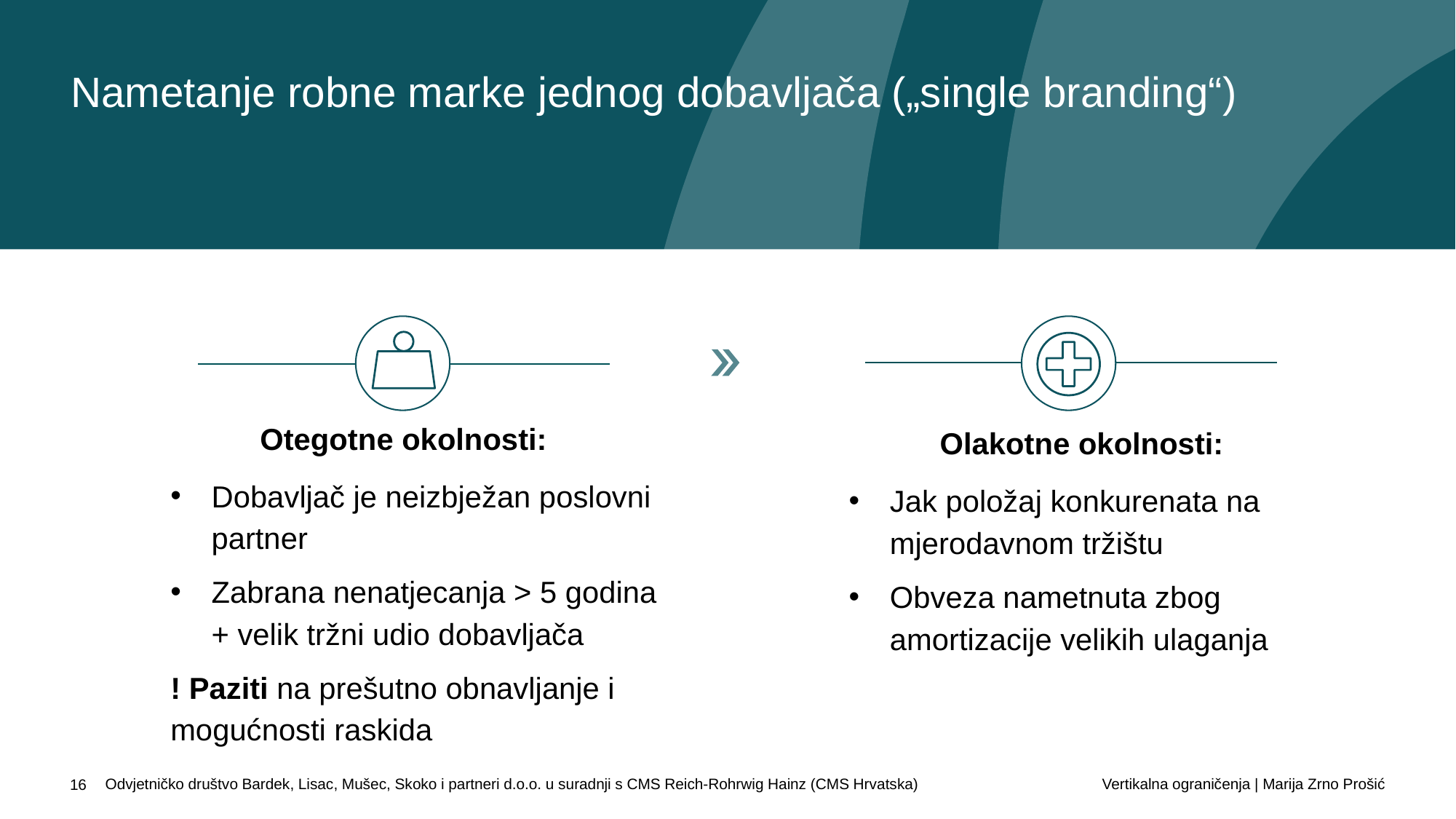

Nametanje robne marke jednog dobavljača („single branding“)

Otegotne okolnosti:
Olakotne okolnosti:
Dobavljač je neizbježan poslovni partner
Zabrana nenatjecanja > 5 godina + velik tržni udio dobavljača
! Paziti na prešutno obnavljanje i mogućnosti raskida

Jak položaj konkurenata na mjerodavnom tržištu
Obveza nametnuta zbog amortizacije velikih ulaganja
Vertikalna ograničenja | Marija Zrno Prošić
Odvjetničko društvo Bardek, Lisac, Mušec, Skoko i partneri d.o.o. u suradnji s CMS Reich-Rohrwig Hainz (CMS Hrvatska)
16